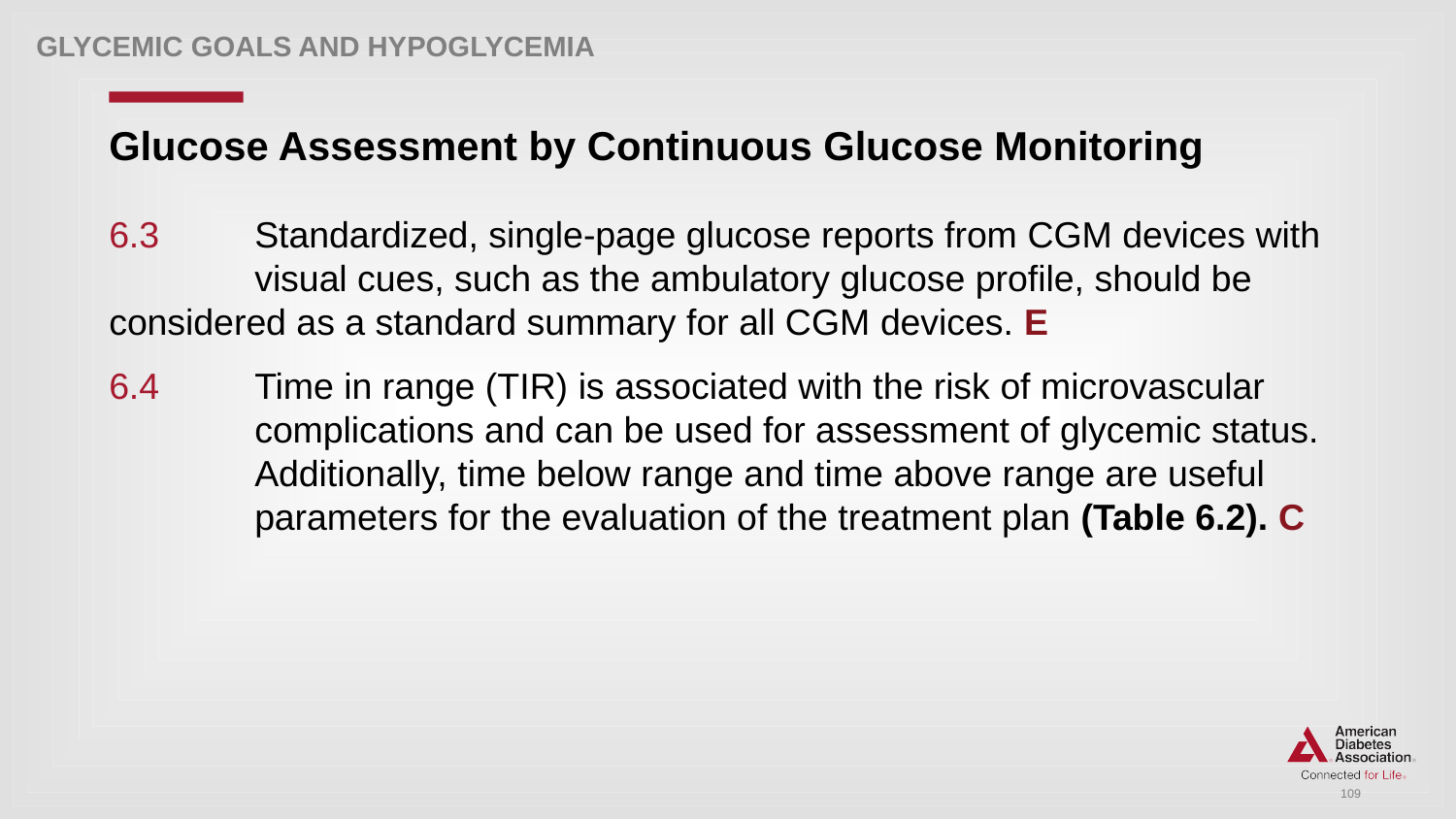

Glycemic GOALS AND HYPOGLYCEMIA
# Glucose Assessment by Continuous Glucose Monitoring
6.3 	Standardized, single-page glucose reports from CGM devices with 	visual cues, such as the ambulatory glucose profile, should be 	considered as a standard summary for all CGM devices. E
6.4 	Time in range (TIR) is associated with the risk of microvascular 	complications and can be used for assessment of glycemic status. 	Additionally, time below range and time above range are useful 	parameters for the evaluation of the treatment plan (Table 6.2). C